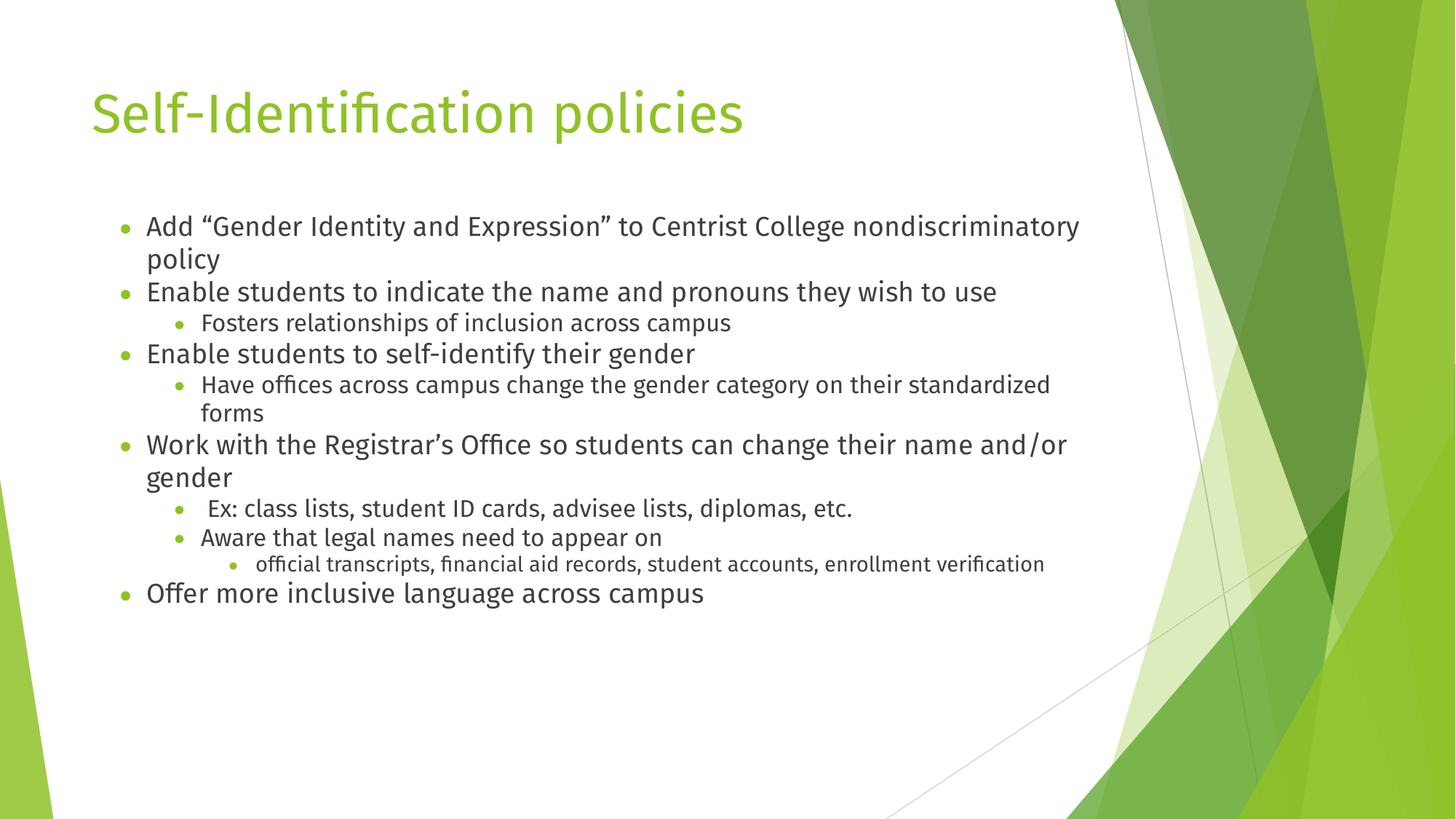

# Self-Identification policies
Add “Gender Identity and Expression” to Centrist College nondiscriminatory policy
Enable students to indicate the name and pronouns they wish to use
Fosters relationships of inclusion across campus
Enable students to self-identify their gender
Have offices across campus change the gender category on their standardized forms
Work with the Registrar’s Office so students can change their name and/or gender
 Ex: class lists, student ID cards, advisee lists, diplomas, etc.
Aware that legal names need to appear on
official transcripts, financial aid records, student accounts, enrollment verification
Offer more inclusive language across campus